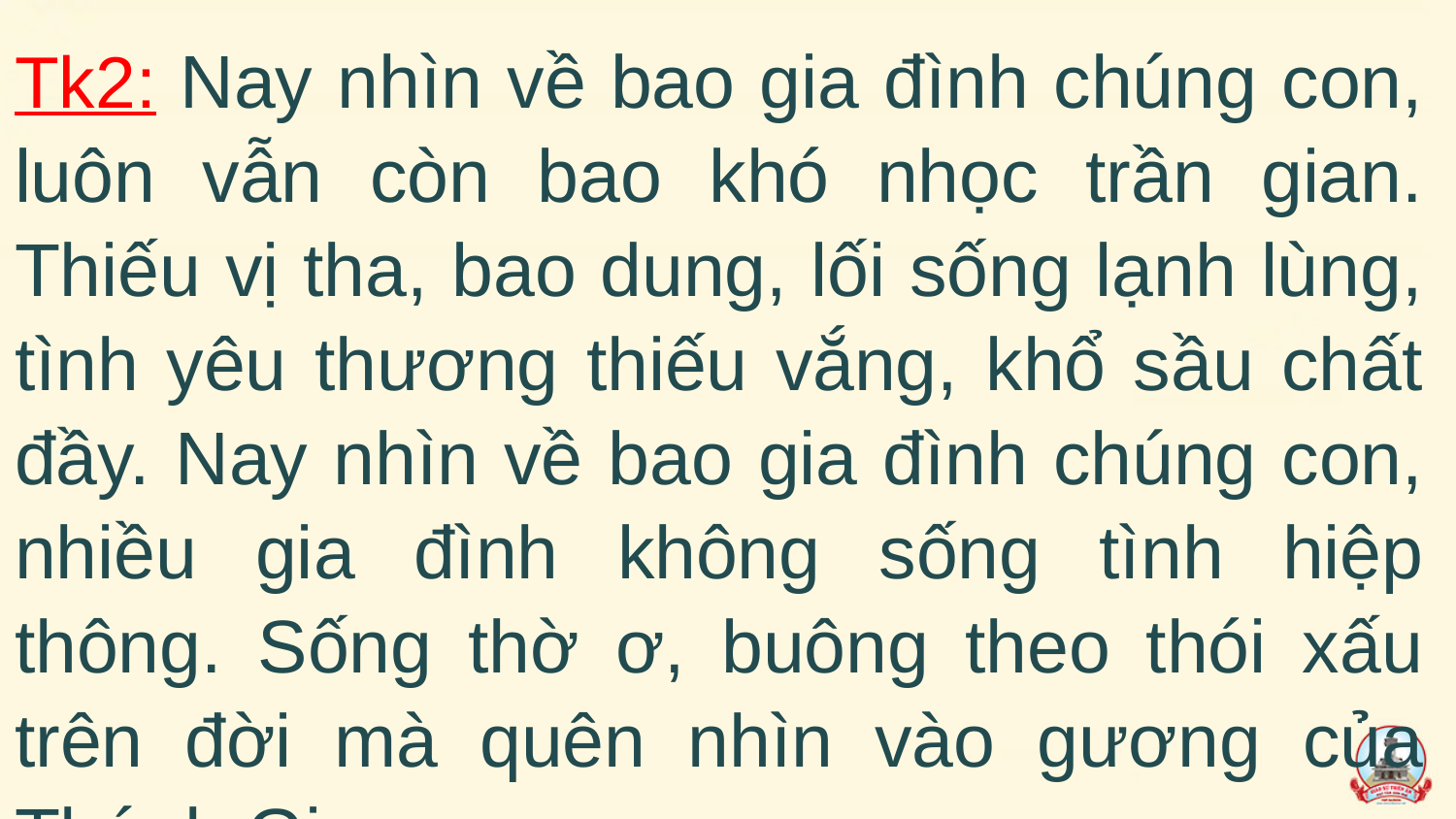

Tk2: Nay nhìn về bao gia đình chúng con, luôn vẫn còn bao khó nhọc trần gian. Thiếu vị tha, bao dung, lối sống lạnh lùng, tình yêu thương thiếu vắng, khổ sầu chất đầy. Nay nhìn về bao gia đình chúng con, nhiều gia đình không sống tình hiệp thông. Sống thờ ơ, buông theo thói xấu trên đời mà quên nhìn vào gương của Thánh Gia xưa.
#